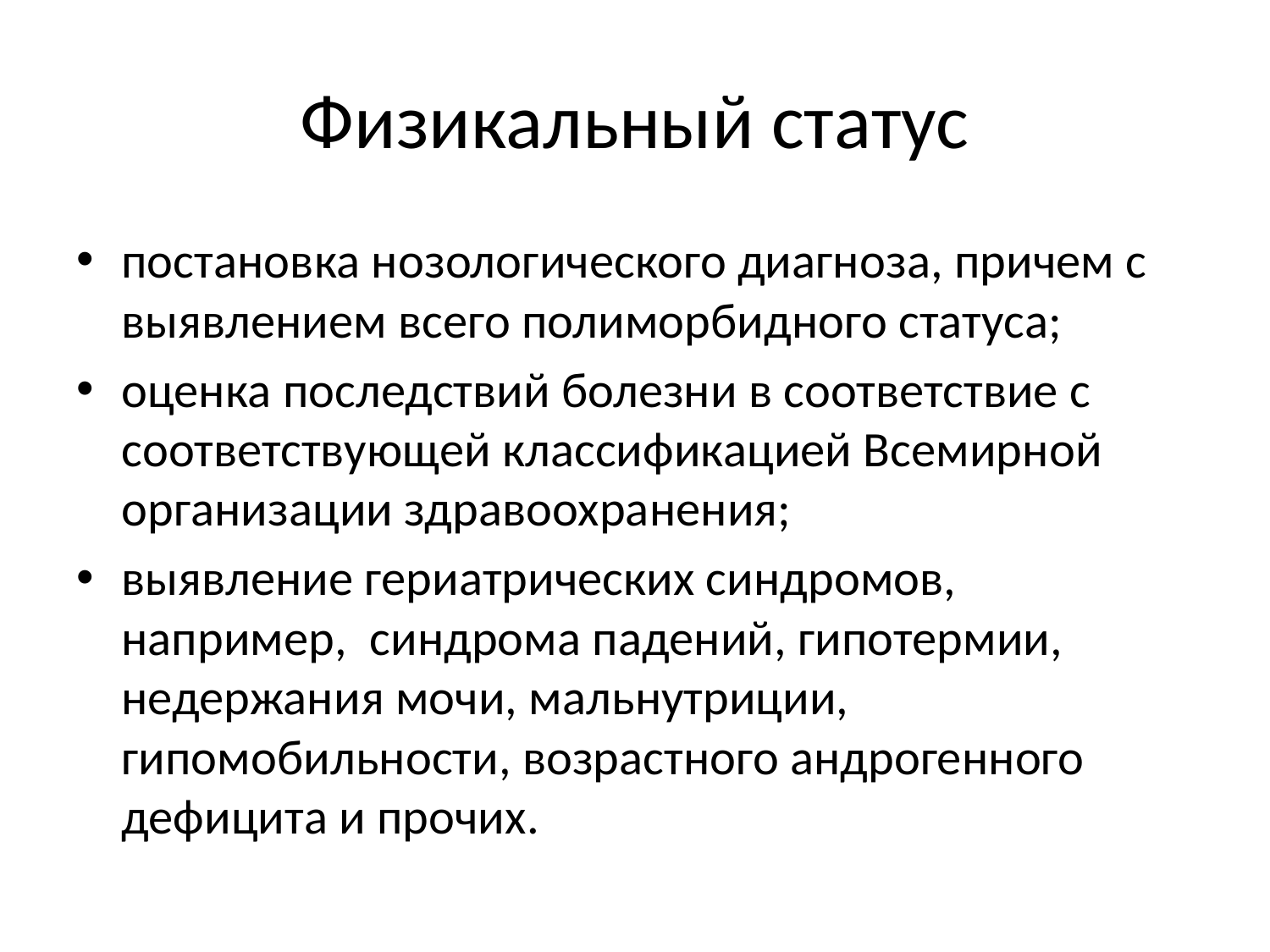

# Физикальный статус
постановка нозологического диагноза, причем с выявлением всего полиморбидного статуса;
оценка последствий болезни в соответствие с соответствующей классификацией Всемирной организации здравоохранения;
выявление гериатрических синдромов, например,  синдрома падений, гипотермии, недержания мочи, мальнутриции, гипомобильности, возрастного андрогенного дефицита и прочих.